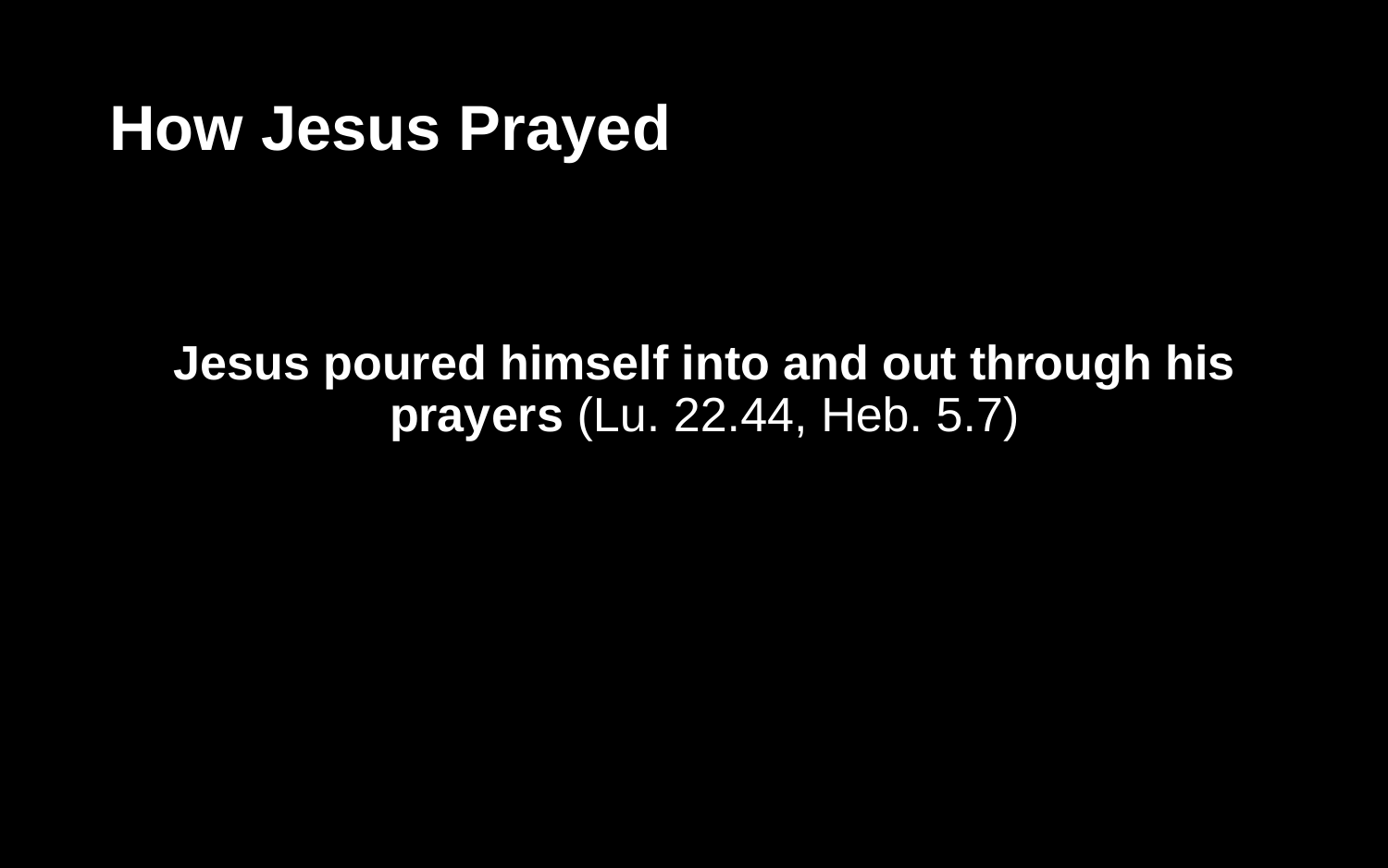

# How Jesus Prayed

Jesus poured himself into and out through his prayers (Lu. 22.44, Heb. 5.7)